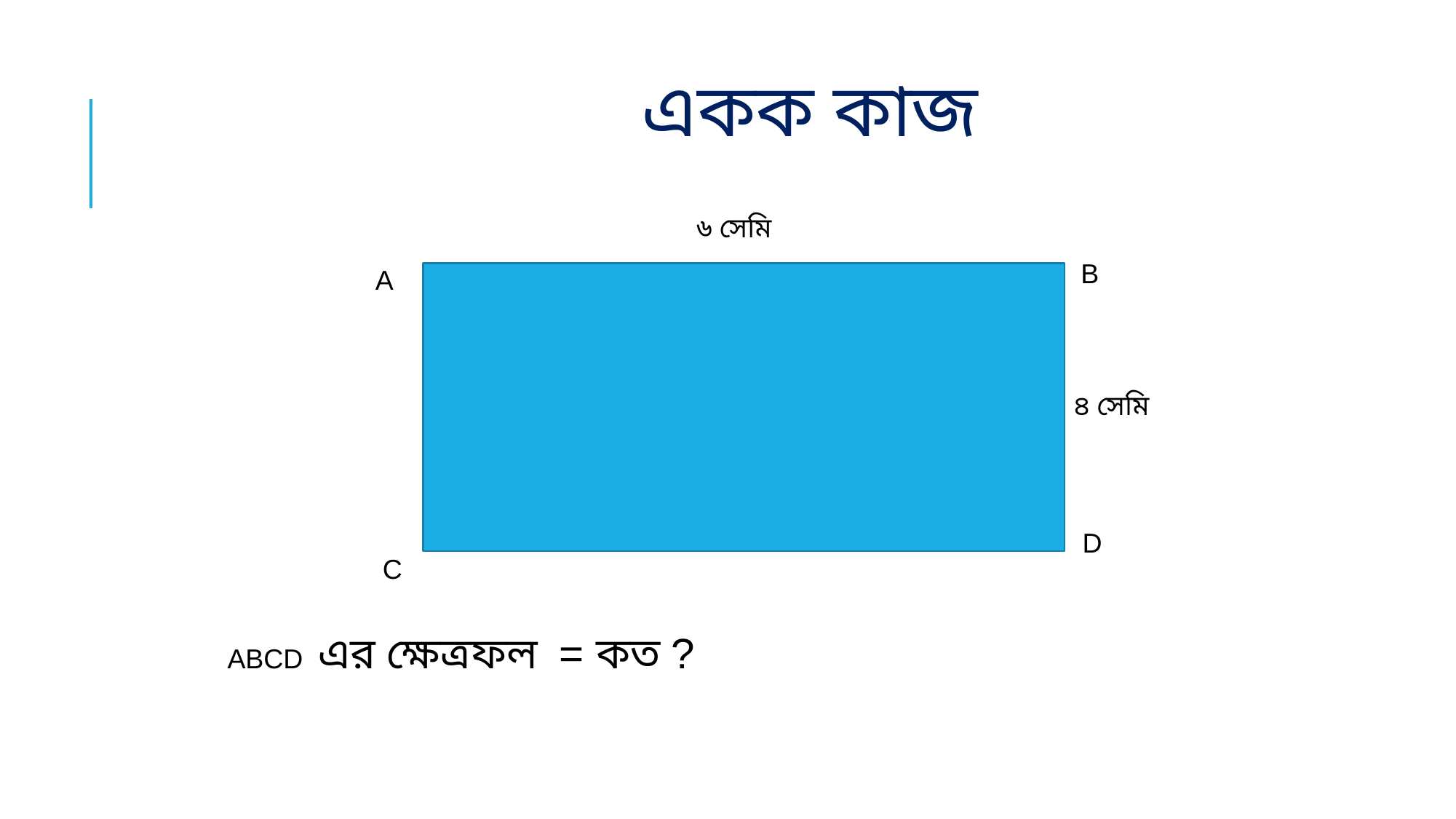

একক কাজ

৬ সেমি

B
A

৪ সেমি
D
C
ABCD  এর ক্ষেত্রফল  = কত ?